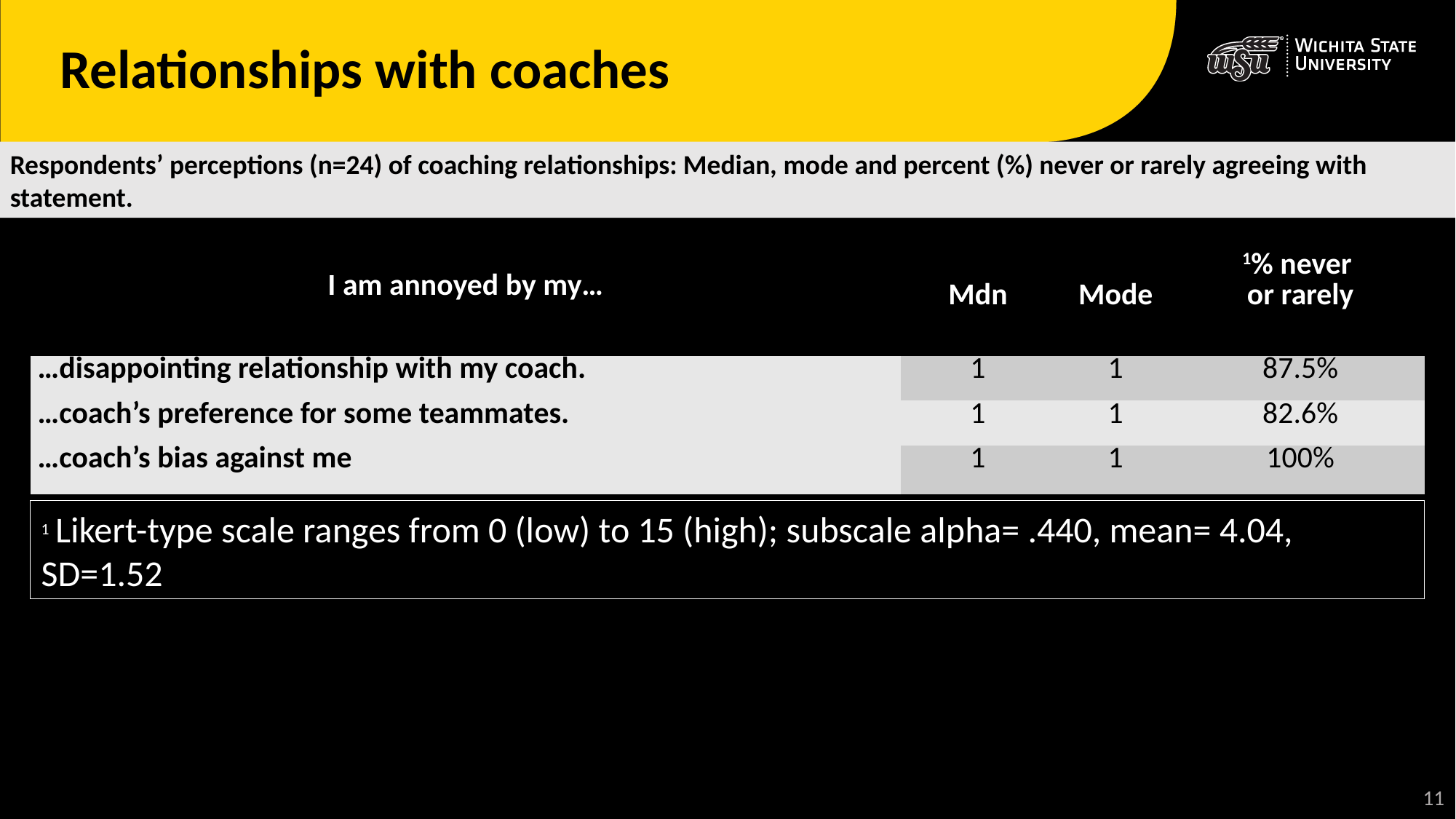

# Relationships with coaches
Respondents’ perceptions (n=24) of coaching relationships: Median, mode and percent (%) never or rarely agreeing with statement.
| I am annoyed by my… | Mdn | Mode | 1% never or rarely |
| --- | --- | --- | --- |
| …disappointing relationship with my coach. | 1 | 1 | 87.5% |
| …coach’s preference for some teammates. | 1 | 1 | 82.6% |
| …coach’s bias against me | 1 | 1 | 100% |
1 Likert-type scale ranges from 0 (low) to 15 (high); subscale alpha= .440, mean= 4.04, SD=1.52
11